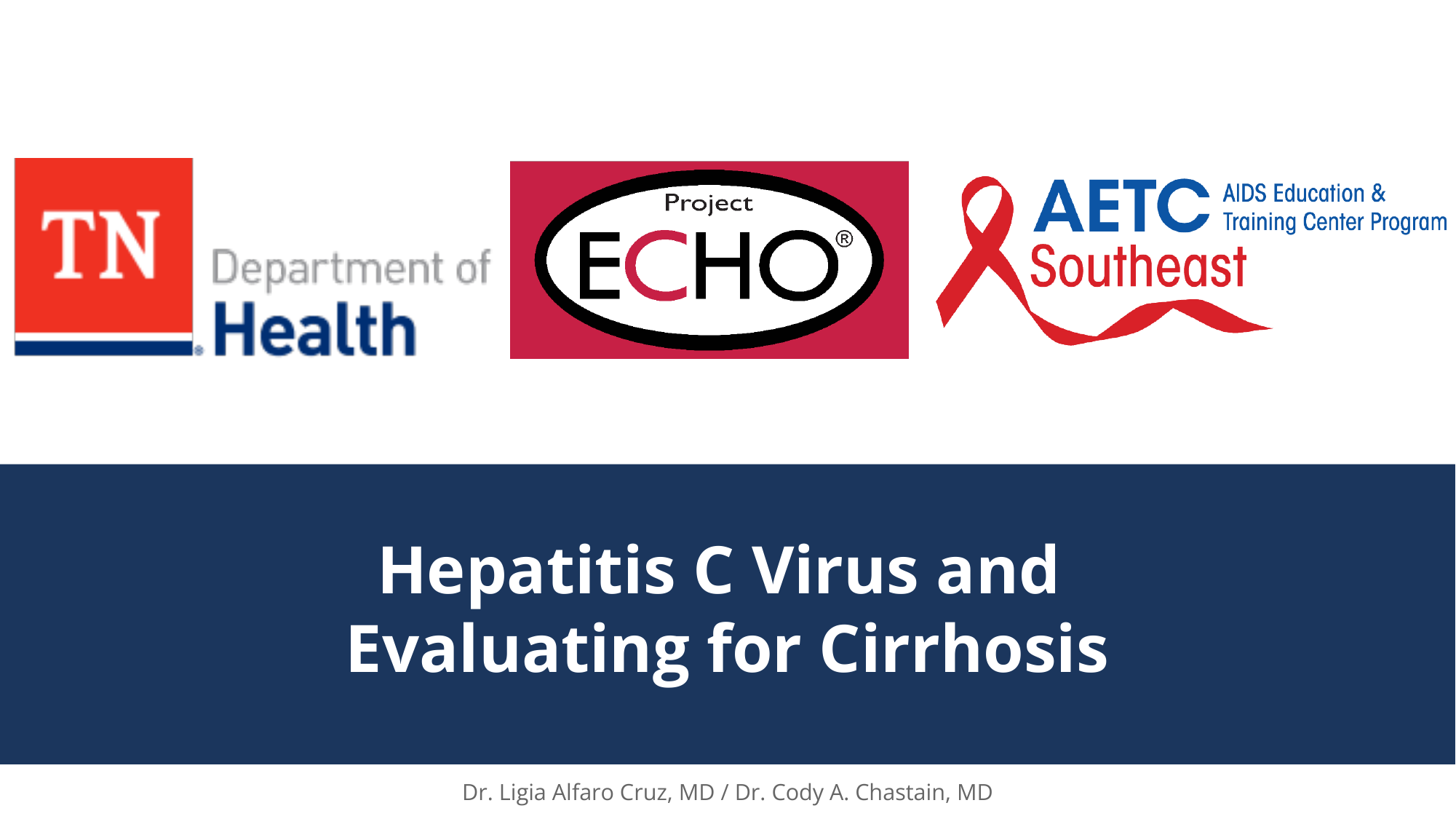

# Hepatitis C Virus and Evaluating for Cirrhosis
Dr. Ligia Alfaro Cruz, MD / Dr. Cody A. Chastain, MD